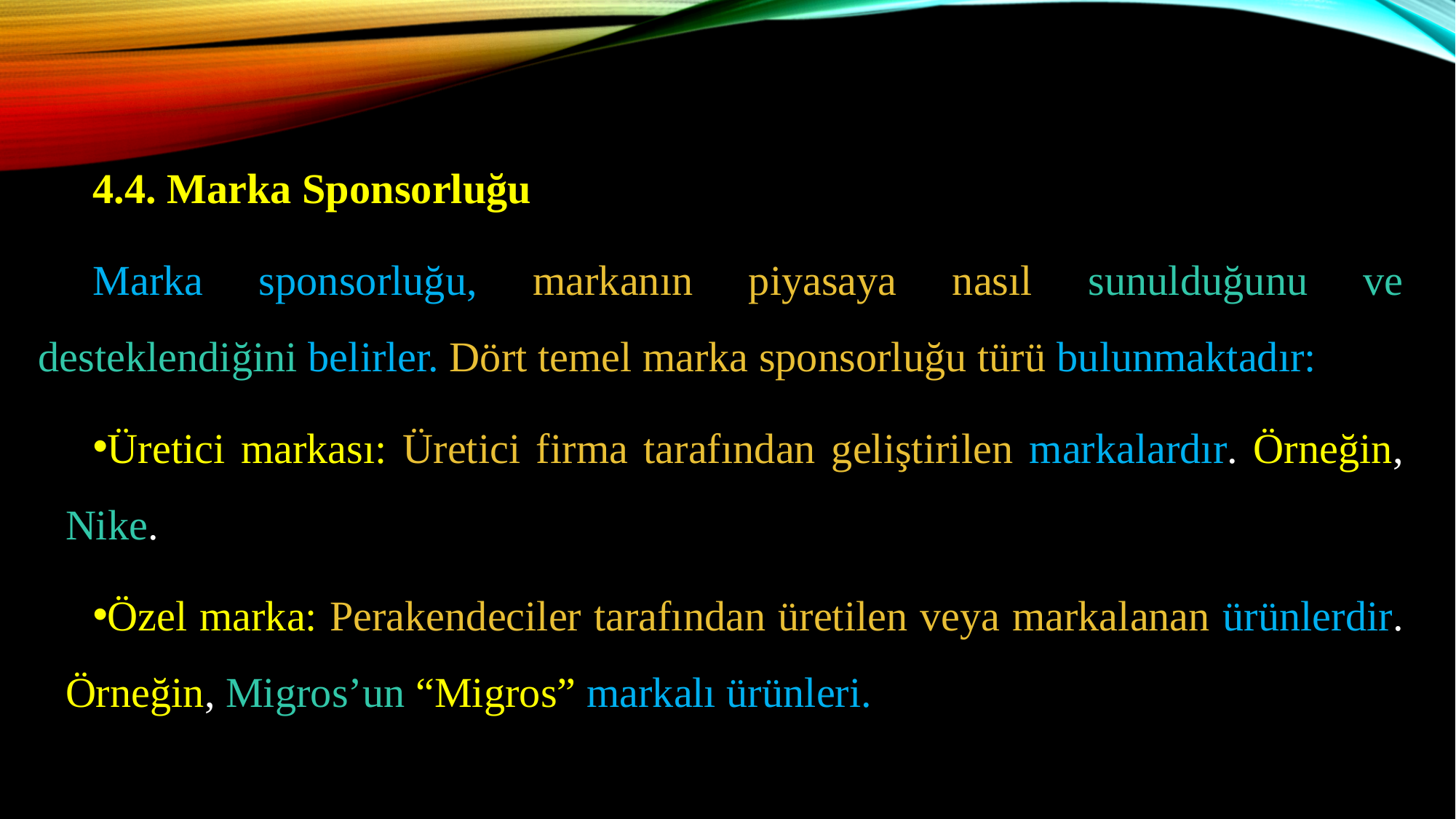

4.4. Marka Sponsorluğu
Marka sponsorluğu, markanın piyasaya nasıl sunulduğunu ve desteklendiğini belirler. Dört temel marka sponsorluğu türü bulunmaktadır:
Üretici markası: Üretici firma tarafından geliştirilen markalardır. Örneğin, Nike.
Özel marka: Perakendeciler tarafından üretilen veya markalanan ürünlerdir. Örneğin, Migros’un “Migros” markalı ürünleri.